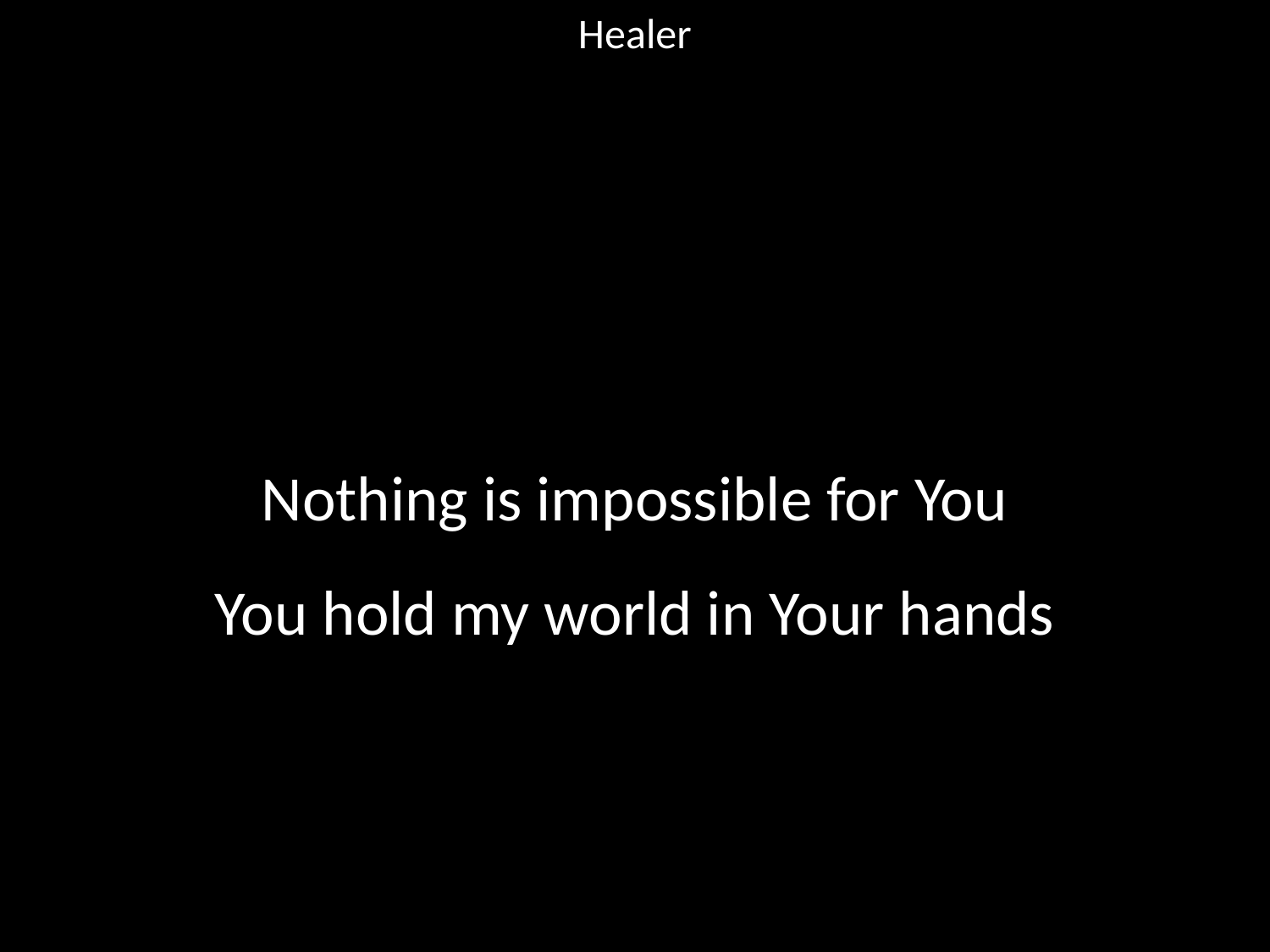

Healer
#
Nothing is impossible for You
You hold my world in Your hands